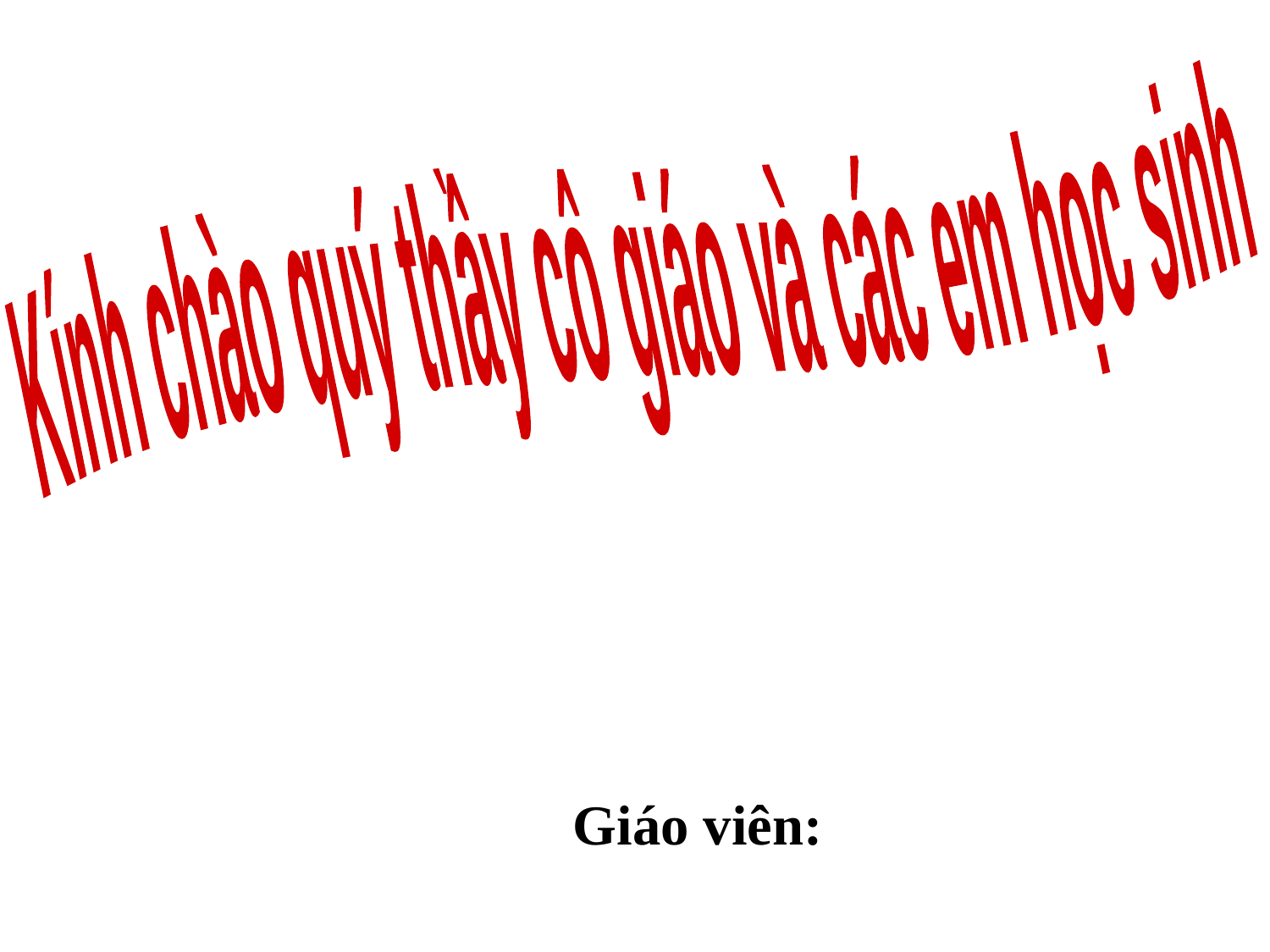

Kính chào quý thầy cô giáo và các em học sinh
Giáo viên: